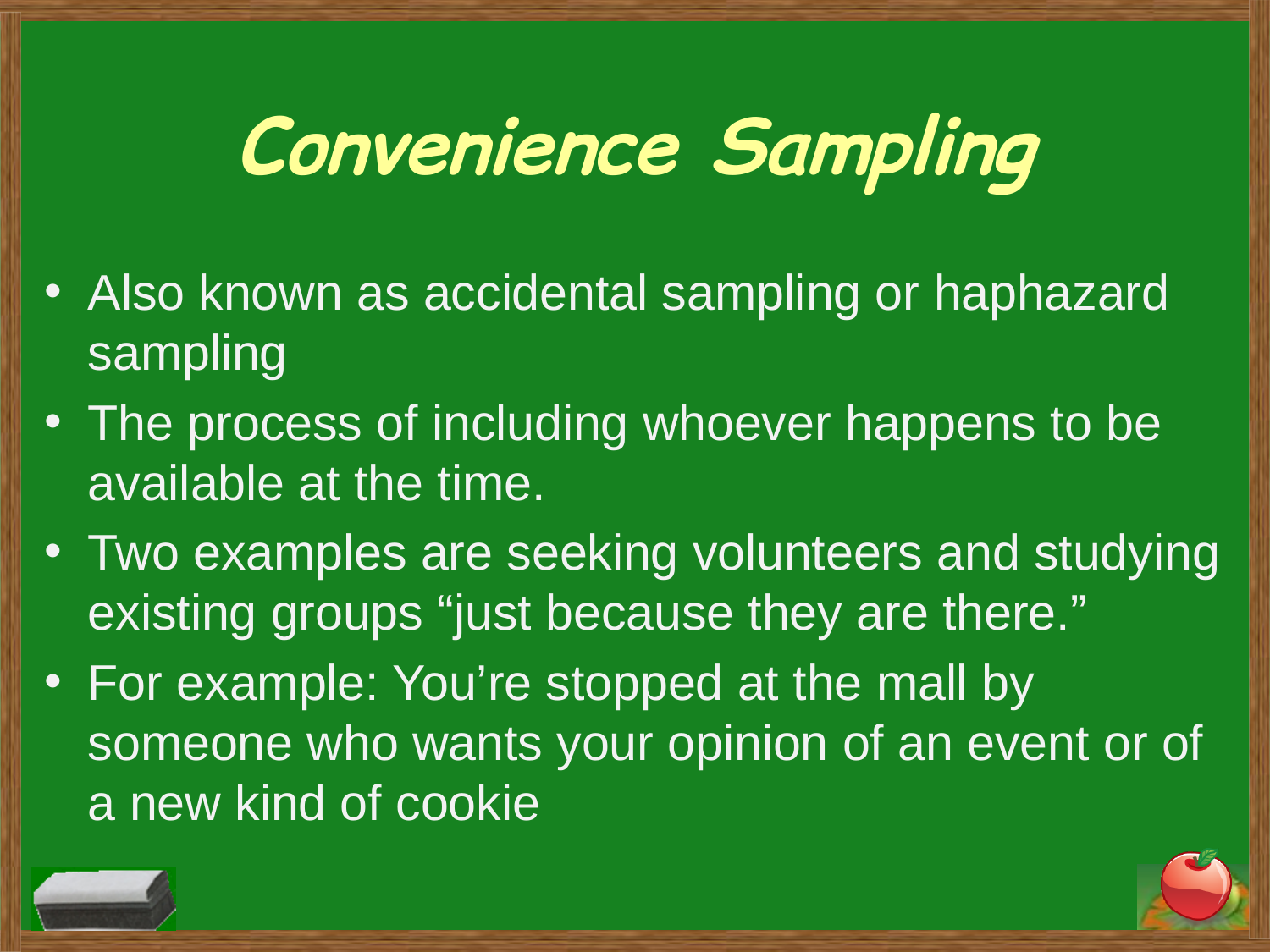

# Convenience Sampling
Also known as accidental sampling or haphazard sampling
The process of including whoever happens to be available at the time.
Two examples are seeking volunteers and studying existing groups “just because they are there.”
For example: You’re stopped at the mall by someone who wants your opinion of an event or of a new kind of cookie